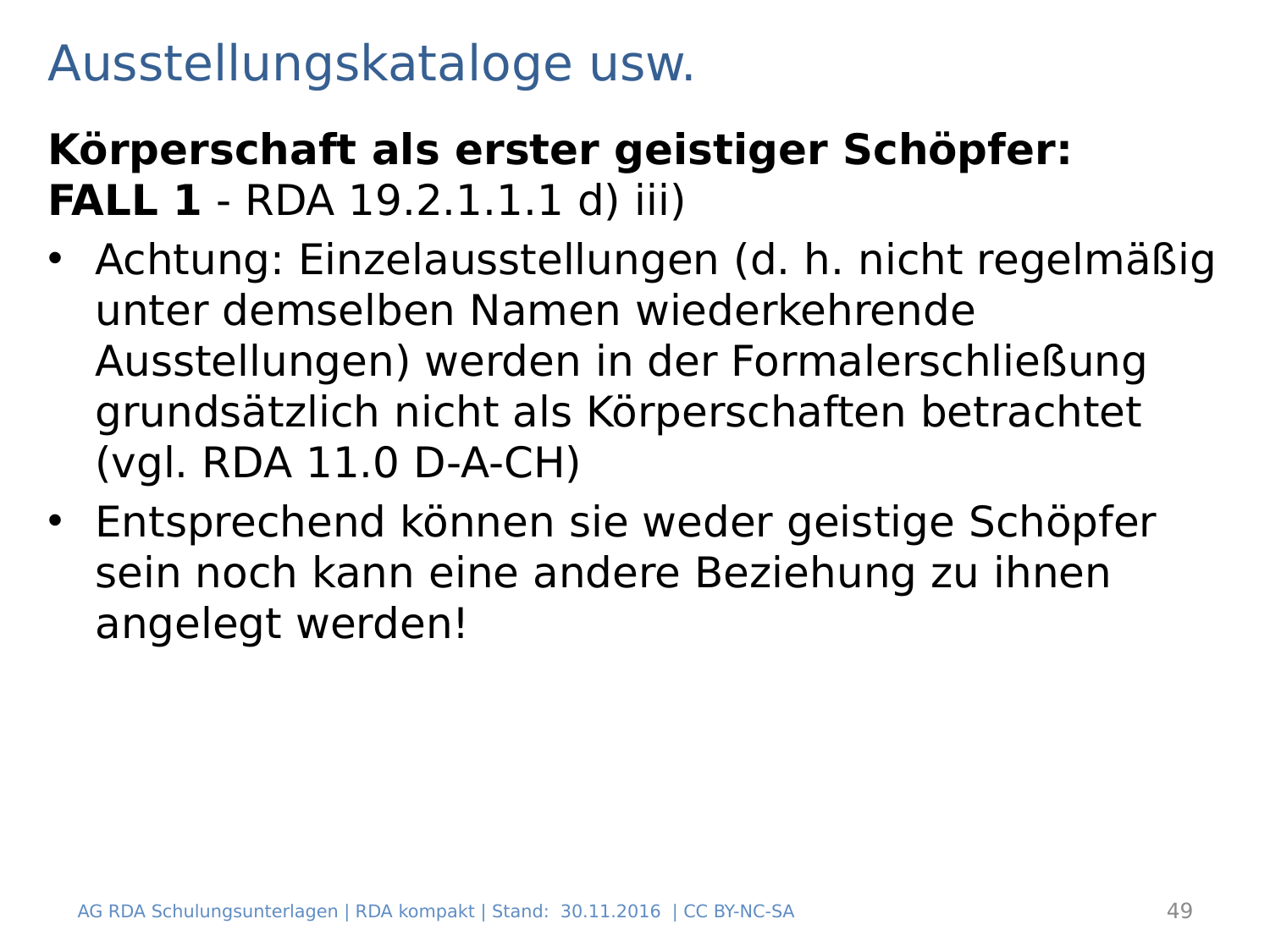

# Ausstellungskataloge usw.
Körperschaft als erster geistiger Schöpfer:
FALL 1 - RDA 19.2.1.1.1 d) iii)
Achtung: Einzelausstellungen (d. h. nicht regelmäßig unter demselben Namen wiederkehrende Ausstellungen) werden in der Formalerschließung grundsätzlich nicht als Körperschaften betrachtet (vgl. RDA 11.0 D-A-CH)
Entsprechend können sie weder geis­tige Schöpfer sein noch kann eine andere Beziehung zu ihnen angelegt werden!
AG RDA Schulungsunterlagen | RDA kompakt | Stand:  30.11.2016  | CC BY-NC-SA
49